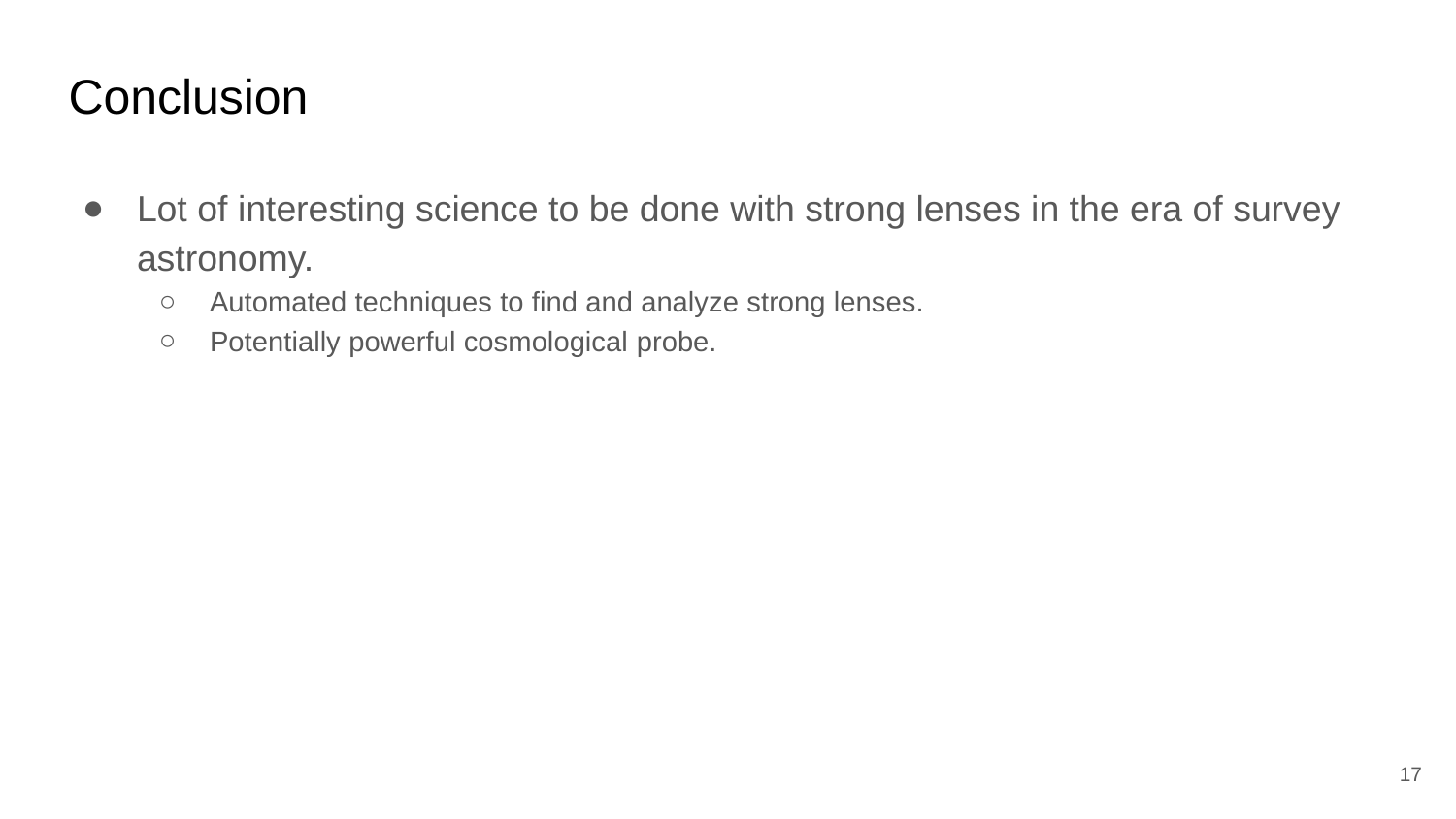

# Conclusion
Lot of interesting science to be done with strong lenses in the era of survey astronomy.
Automated techniques to find and analyze strong lenses.
Potentially powerful cosmological probe.

17